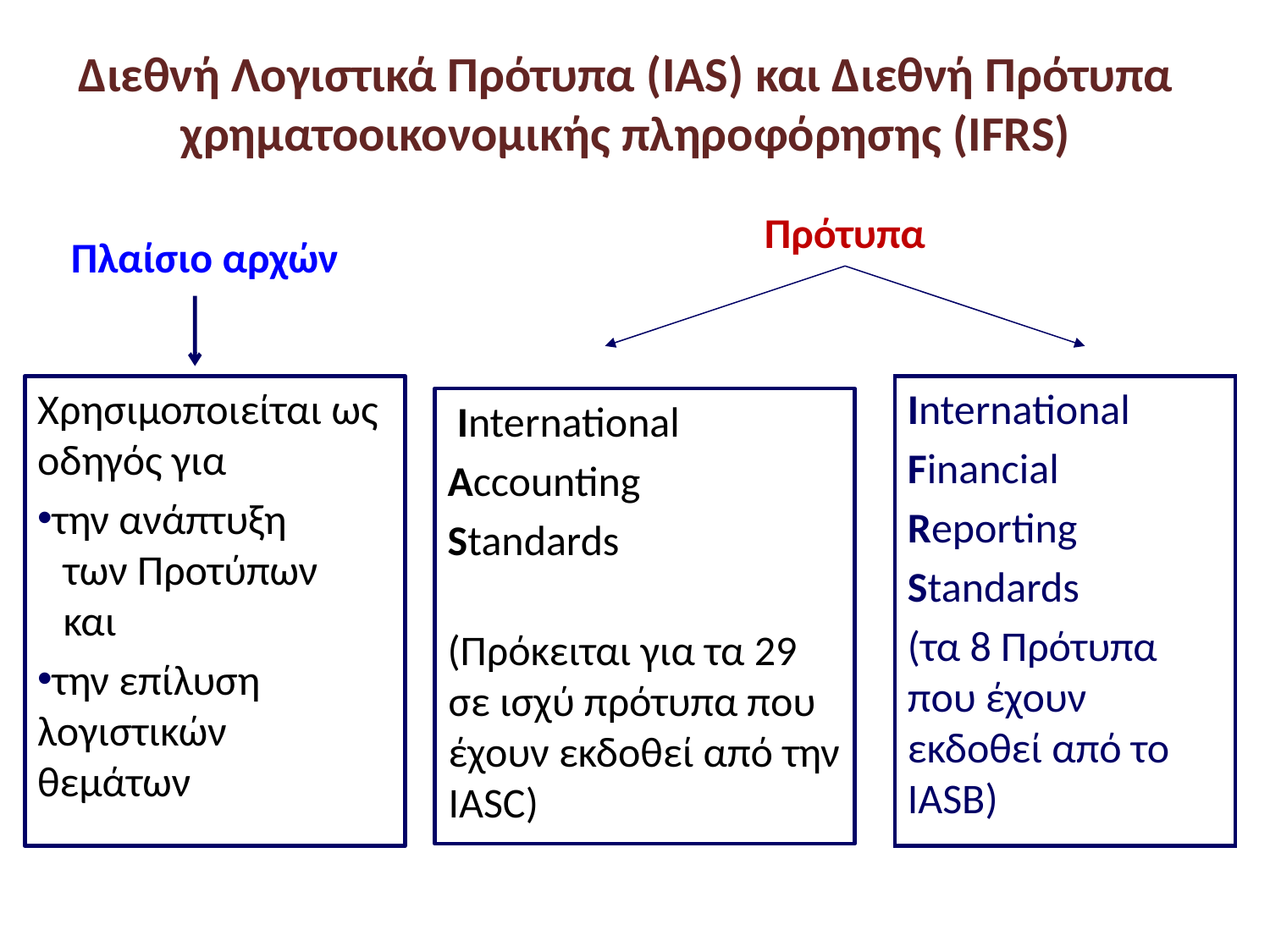

# Διεθνή Λογιστικά Πρότυπα (IAS) και Διεθνή Πρότυπα χρηματοοικονομικής πληροφόρησης (IFRS)
Πρότυπα
Πλαίσιο αρχών

Χρησιμοποιείται ως οδηγός για
την ανάπτυξη 	των Προτύπων 	και
την επίλυση 	λογιστικών 	θεμάτων
International
Financial
Reporting
Standards
(τα 8 Πρότυπα που έχουν εκδοθεί από το IASB)
 International
Accounting
Standards

(Πρόκειται για τα 29 σε ισχύ πρότυπα που έχουν εκδοθεί από την IASC)